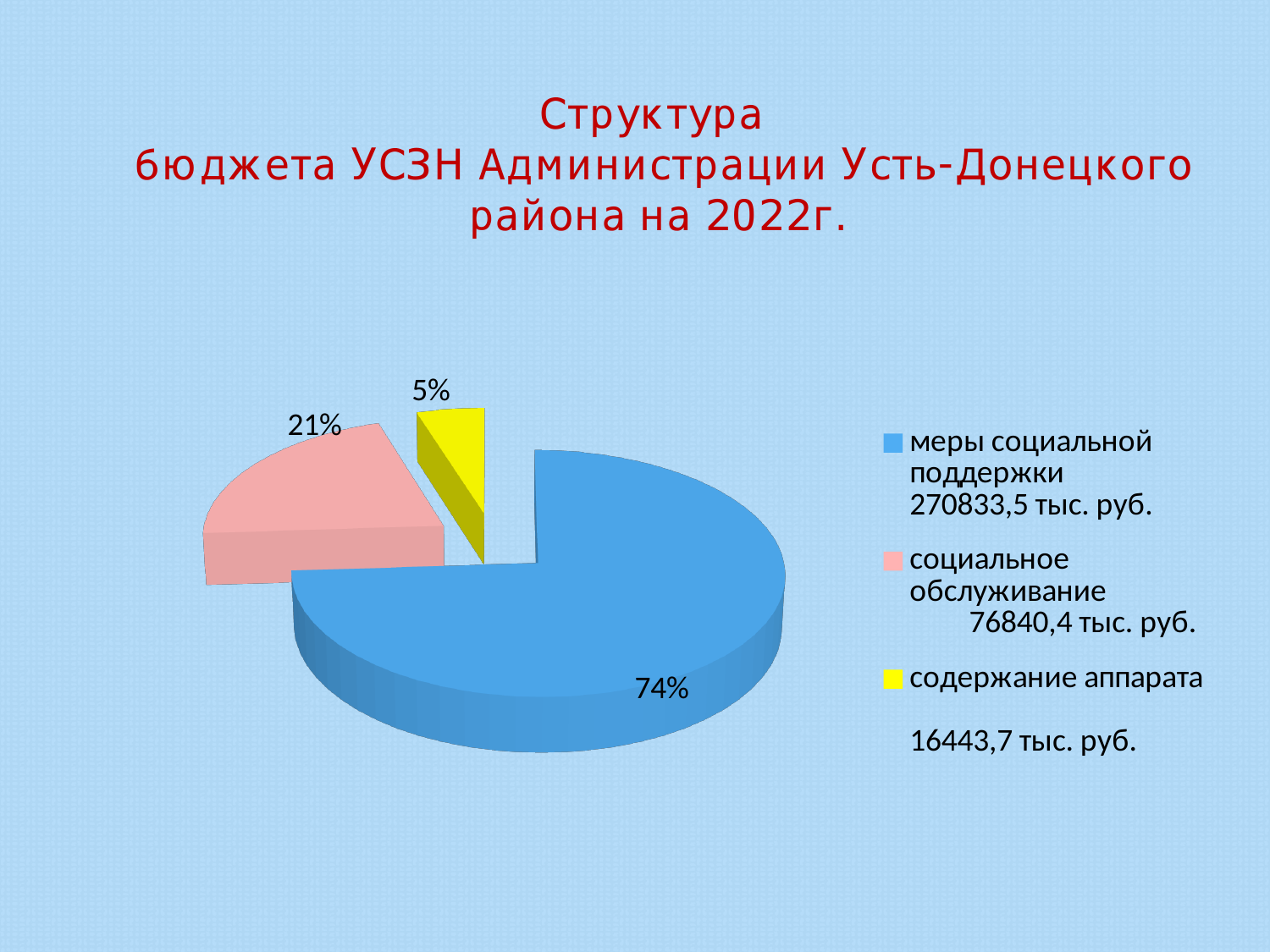

# Структура бюджета УСЗН Администрации Усть-Донецкого района на 2022г.

[unsupported chart]